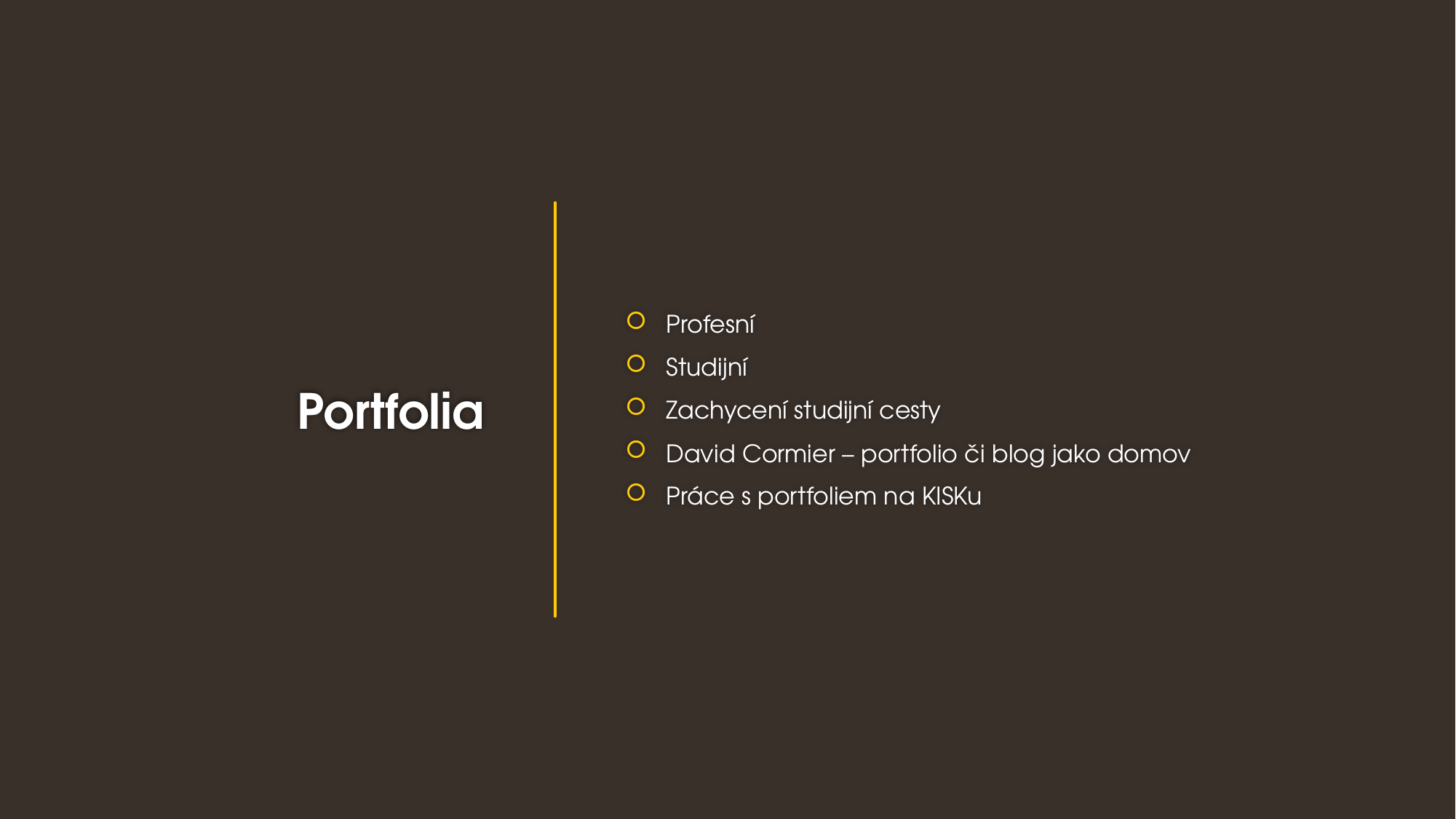

Profesní
Studijní
Zachycení studijní cesty
David Cormier – portfolio či blog jako domov
Práce s portfoliem na KISKu
# Portfolia